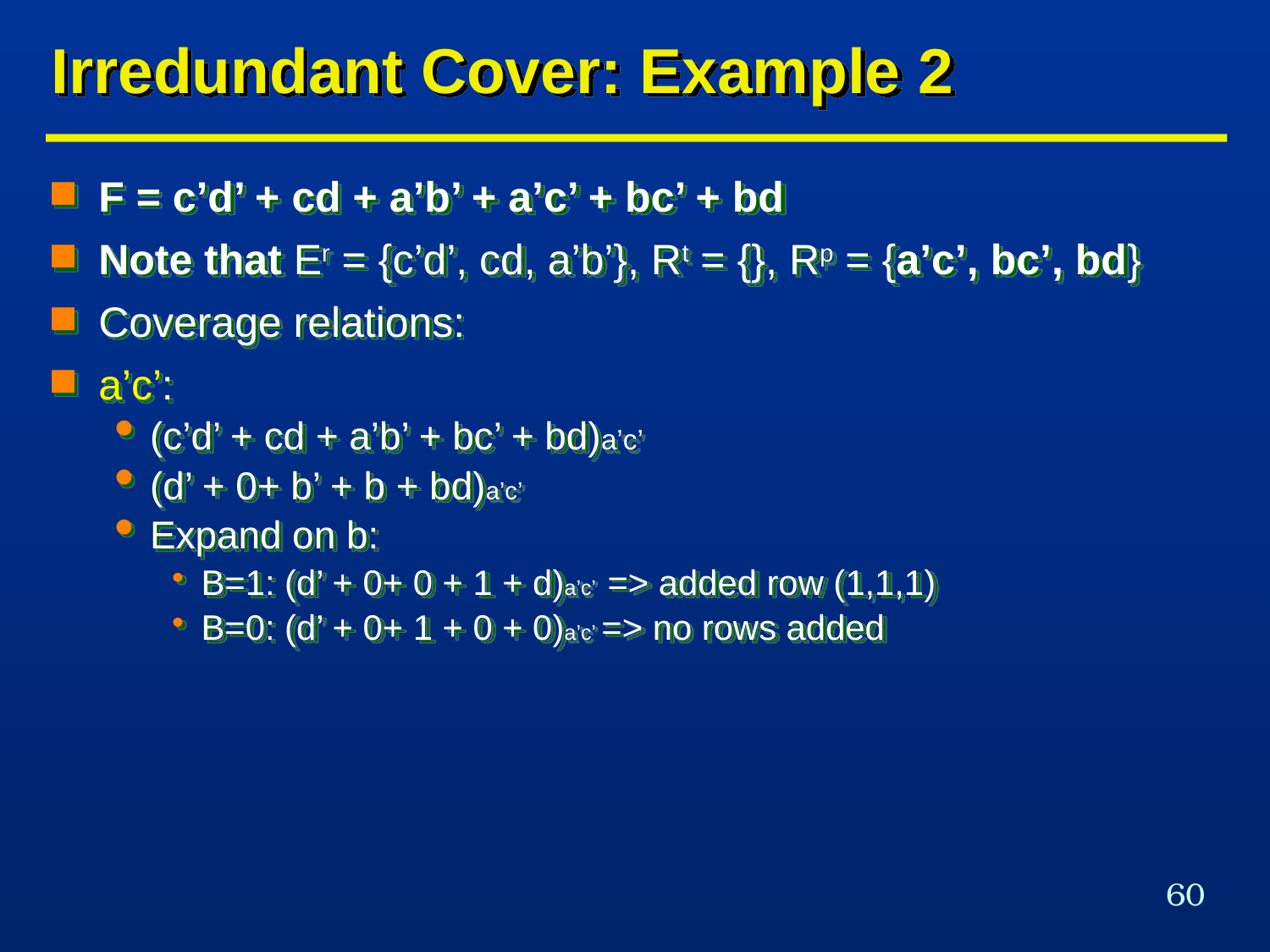

# Irredundant Cover: Example 2
F = c’d’ + cd + a’b’ + a’c’ + bc’ + bd
Note that Er = {c’d’, cd, a’b’}, Rt = {}, Rp = {a’c’, bc’, bd}
Coverage relations:
a’c’:
(c’d’ + cd + a’b’ + bc’ + bd)a’c’
(d’ + 0+ b’ + b + bd)a’c’
Expand on b:
B=1: (d’ + 0+ 0 + 1 + d)a’c’  => added row (1,1,1)
B=0: (d’ + 0+ 1 + 0 + 0)a’c’ => no rows added